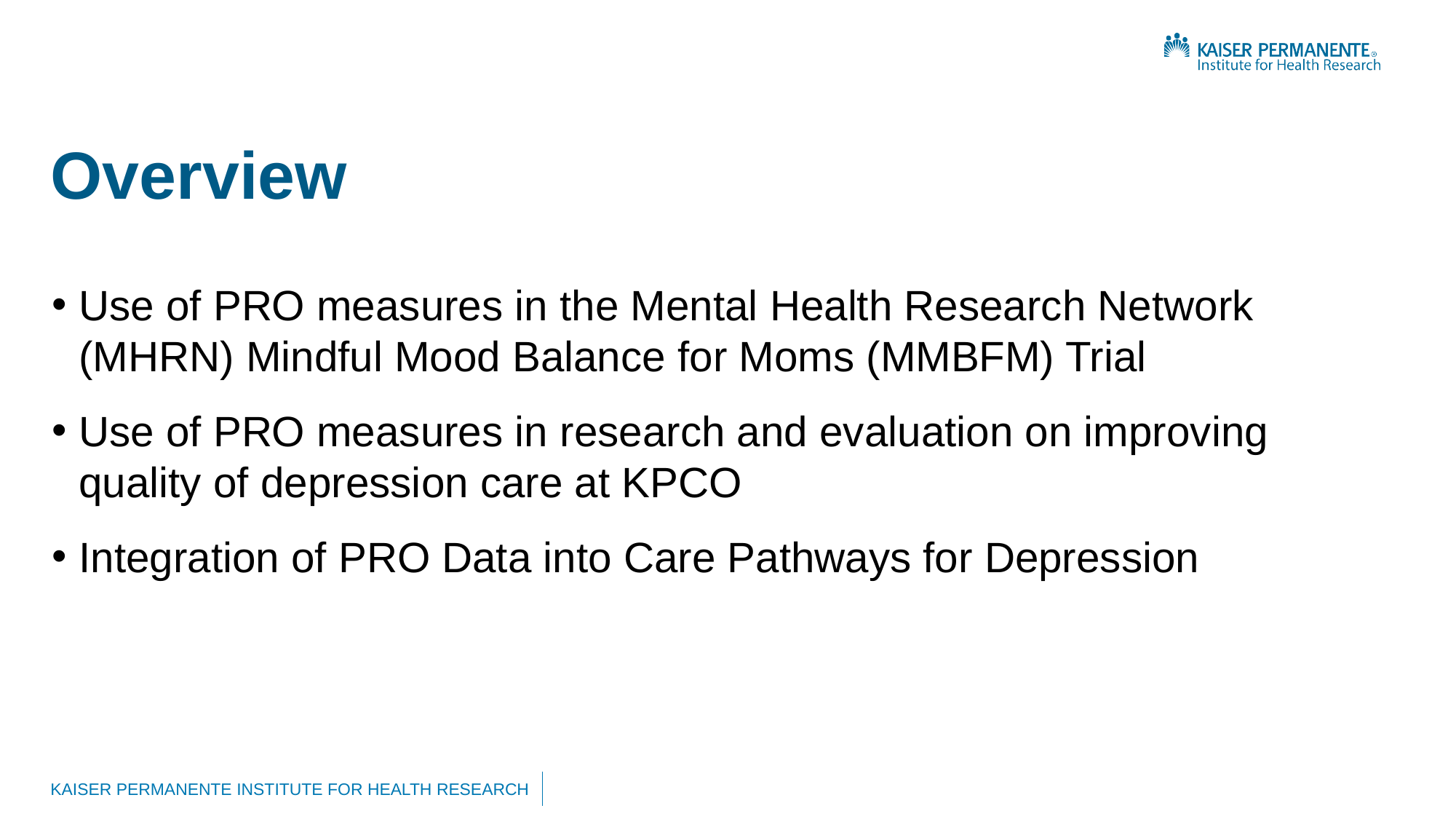

# Overview
Use of PRO measures in the Mental Health Research Network (MHRN) Mindful Mood Balance for Moms (MMBFM) Trial
Use of PRO measures in research and evaluation on improving quality of depression care at KPCO
Integration of PRO Data into Care Pathways for Depression